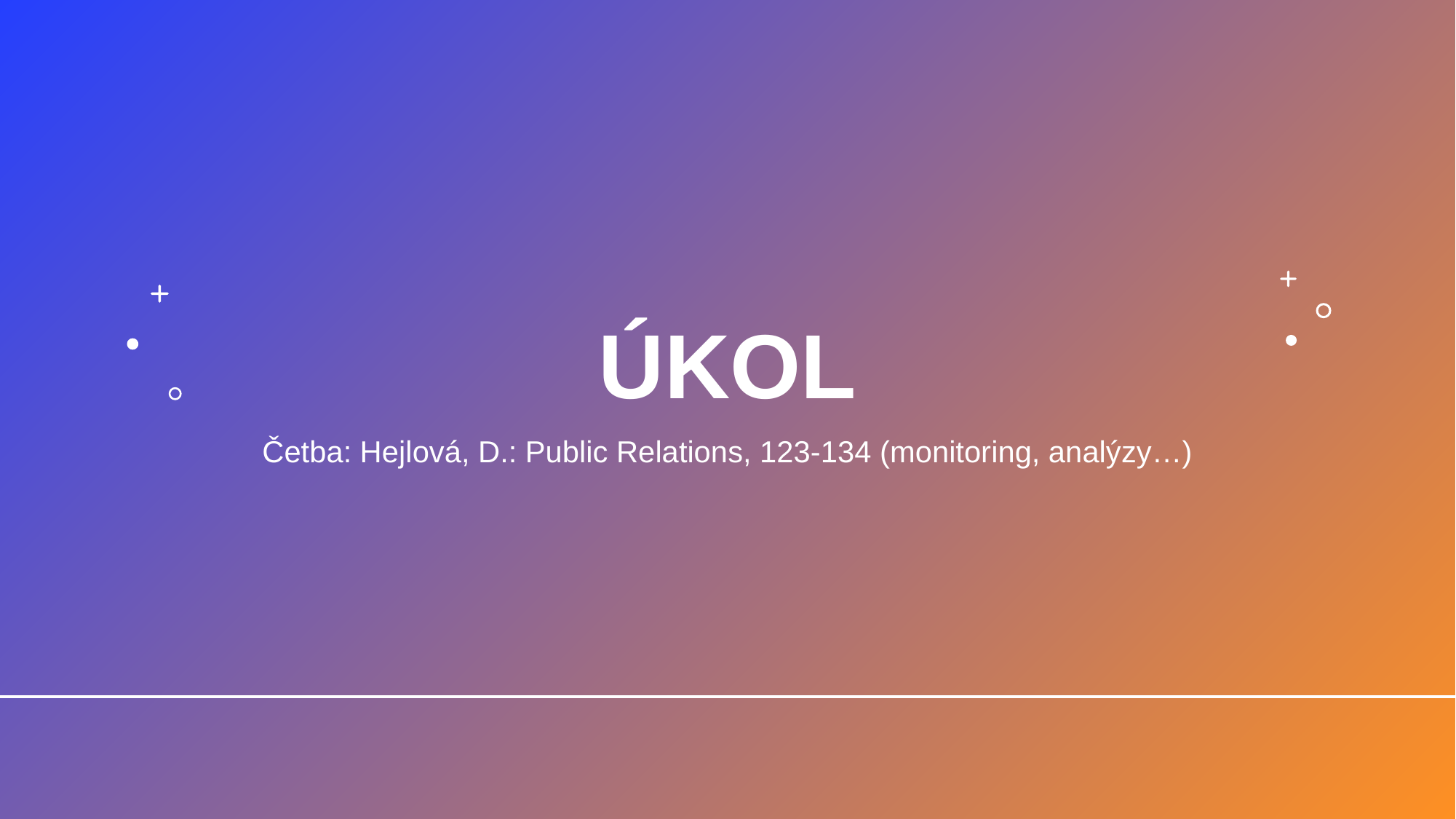

# Úkol

Četba: Hejlová, D.: Public Relations, 123-134 (monitoring, analýzy…)